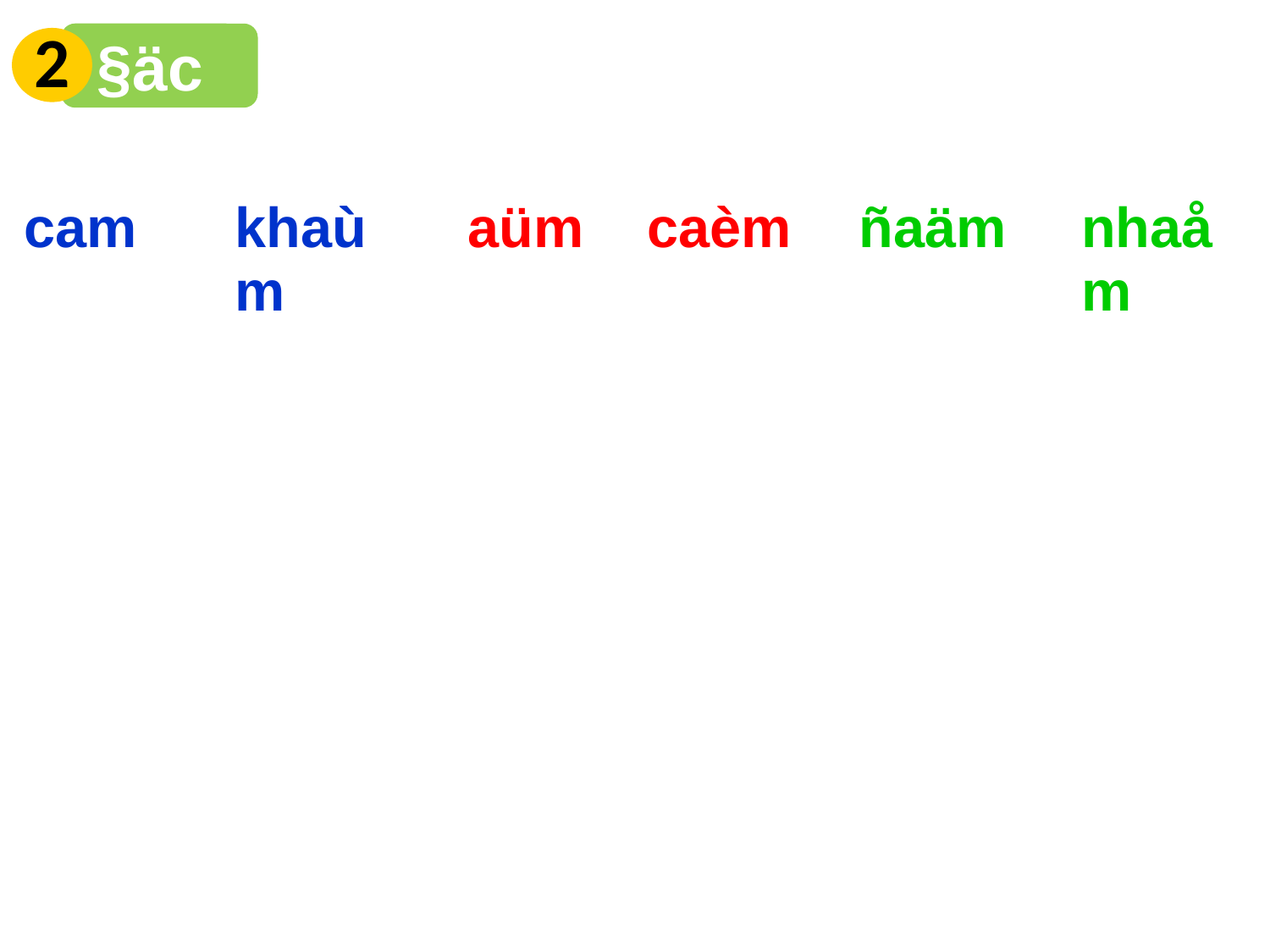

2
§äc

| cam |  | khaùm |  | aüm | caèm | ñaäm | nhaåm |
| --- | --- | --- | --- | --- | --- | --- | --- |